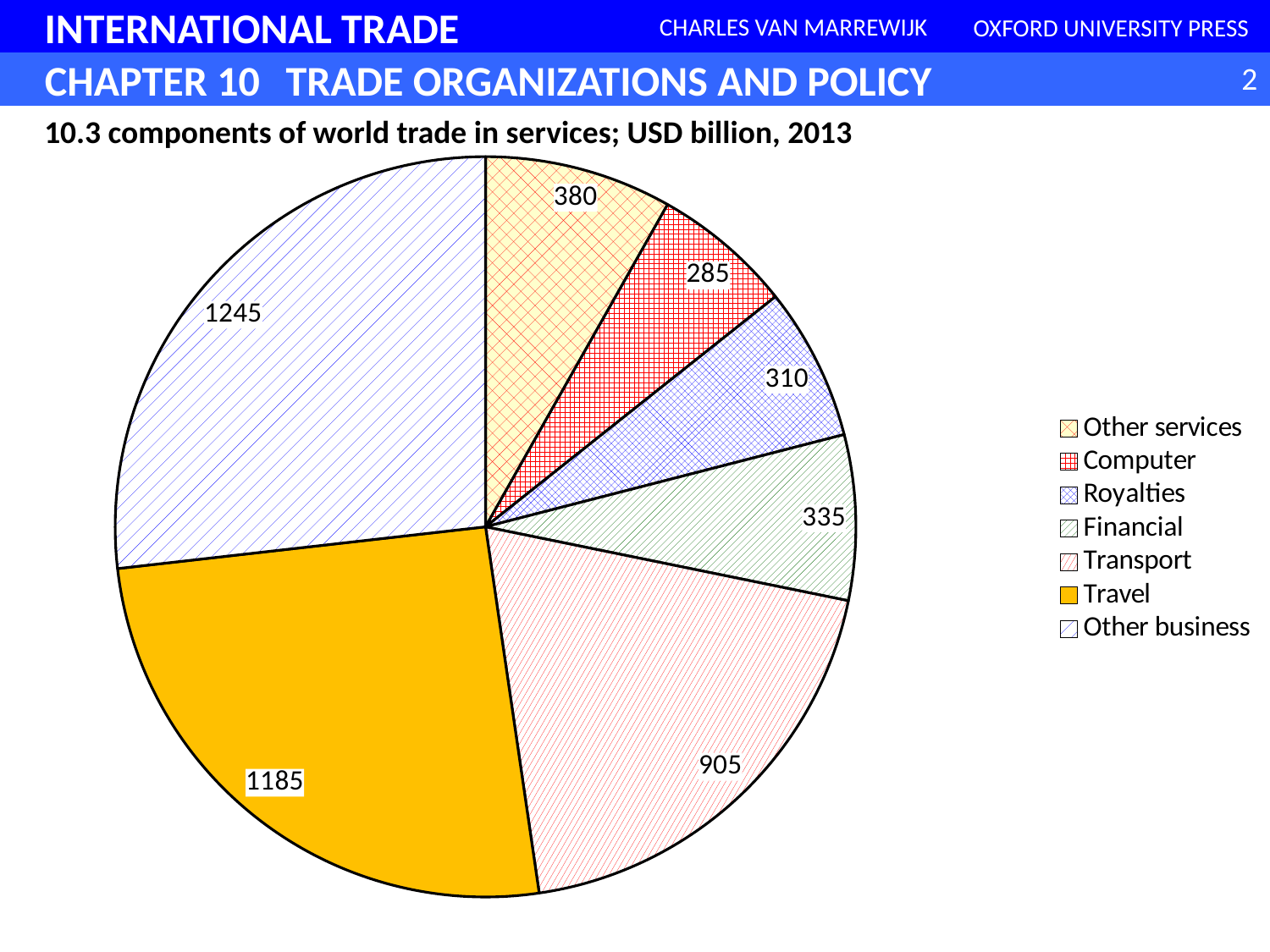

### Chart

| Category |  |
|---|---|
| Other services | 380.0 |
| Computer | 285.0 |
| Royalties | 310.0 |
| Financial | 335.0 |
| Transport | 905.0 |
| Travel | 1185.0 |
| Other business | 1245.0 |
10.3 components of world trade in services; USD billion, 2013